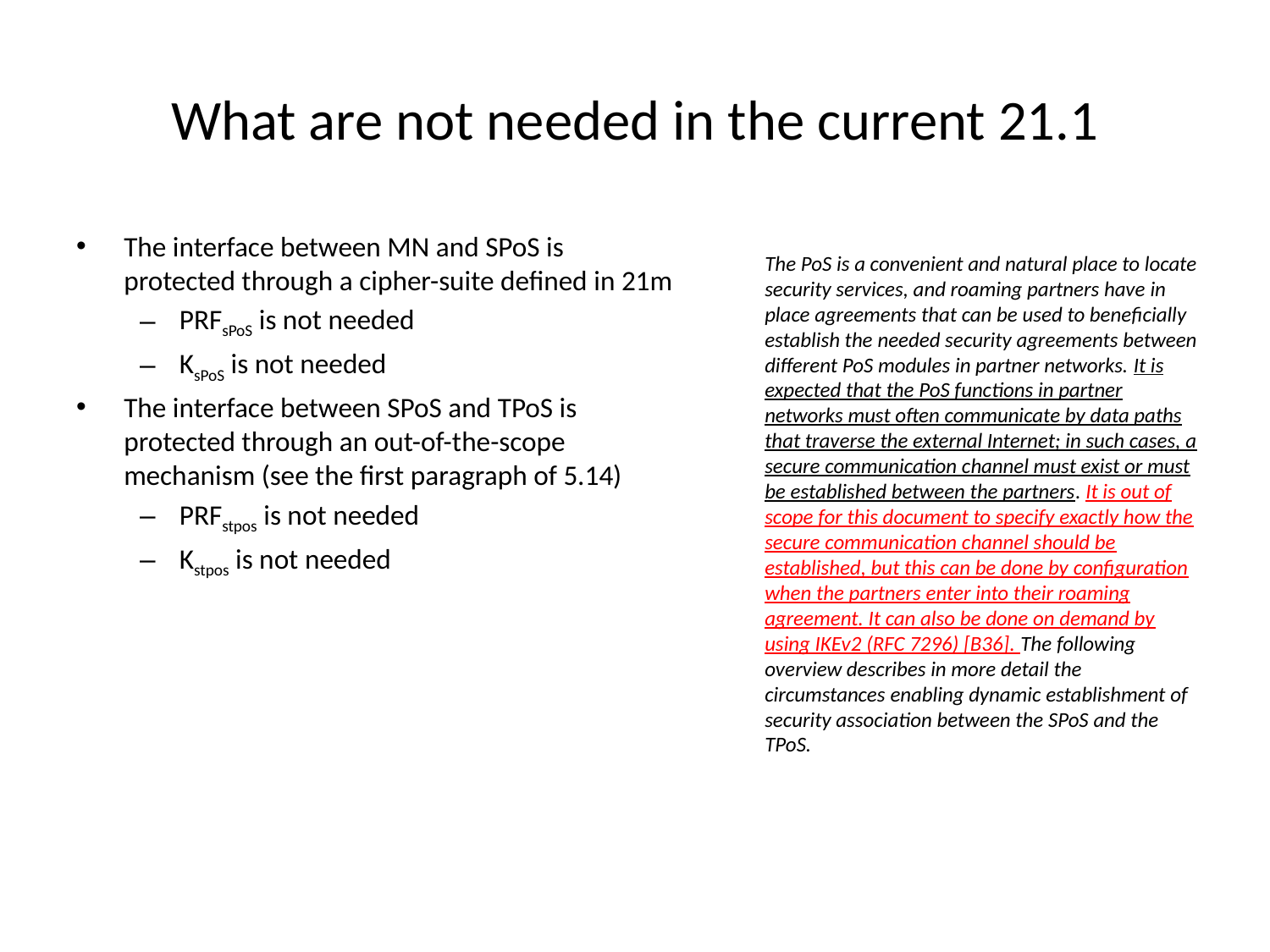

# What are not needed in the current 21.1
The interface between MN and SPoS is protected through a cipher-suite defined in 21m
PRFsPoS is not needed
KsPoS is not needed
The interface between SPoS and TPoS is protected through an out-of-the-scope mechanism (see the first paragraph of 5.14)
PRFstpos is not needed
Kstpos is not needed
The PoS is a convenient and natural place to locate security services, and roaming partners have in place agreements that can be used to beneficially establish the needed security agreements between different PoS modules in partner networks. It is expected that the PoS functions in partner networks must often communicate by data paths that traverse the external Internet; in such cases, a secure communication channel must exist or must be established between the partners. It is out of scope for this document to specify exactly how the secure communication channel should be established, but this can be done by configuration when the partners enter into their roaming agreement. It can also be done on demand by using IKEv2 (RFC 7296) [B36]. The following overview describes in more detail the circumstances enabling dynamic establishment of security association between the SPoS and the TPoS.